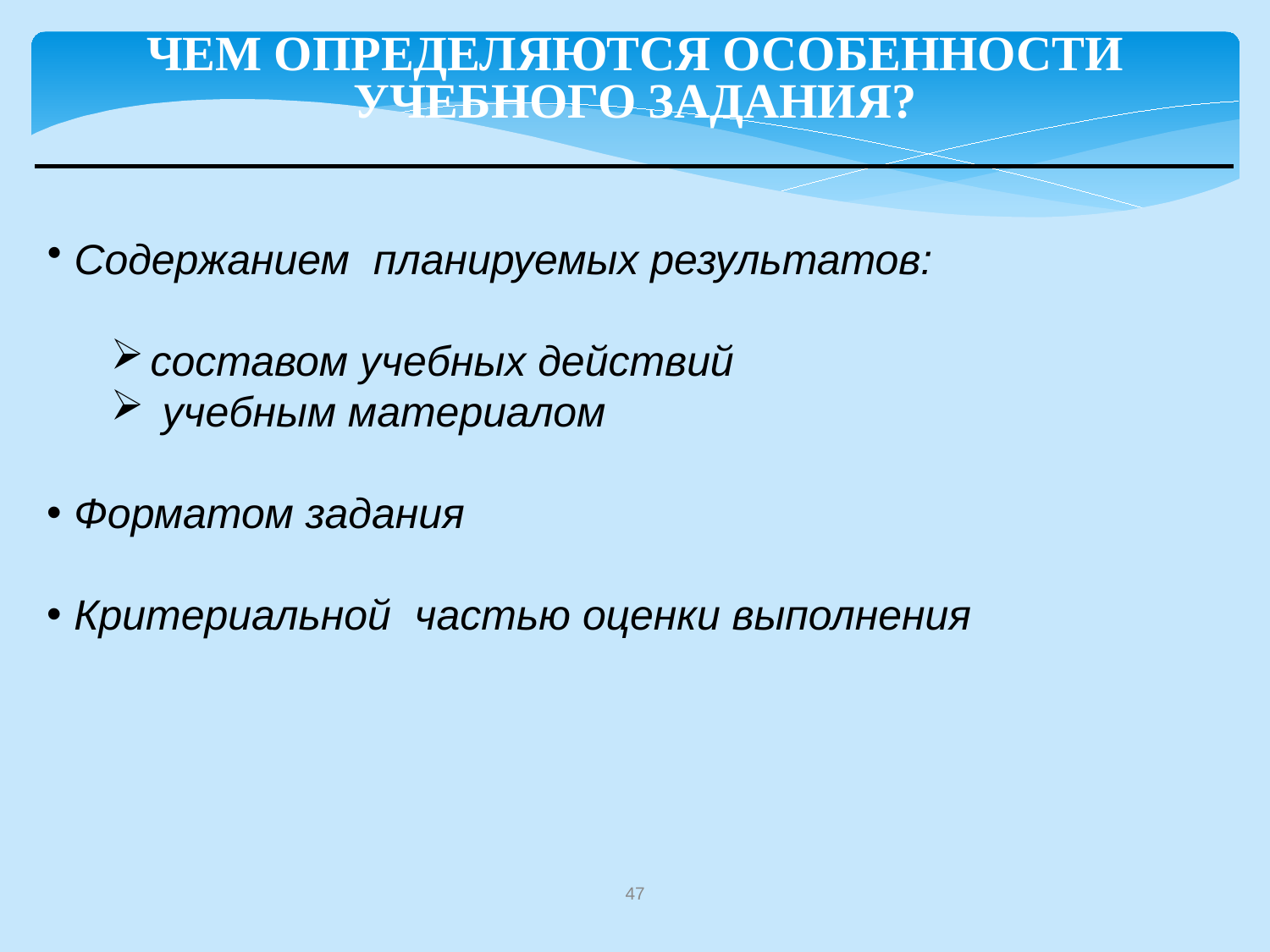

Чем определяются особенности
учебного задания?
 Содержанием  планируемых результатов:

составом учебных действий
 учебным материалом

 Форматом задания

 Критериальной  частью оценки выполнения
47